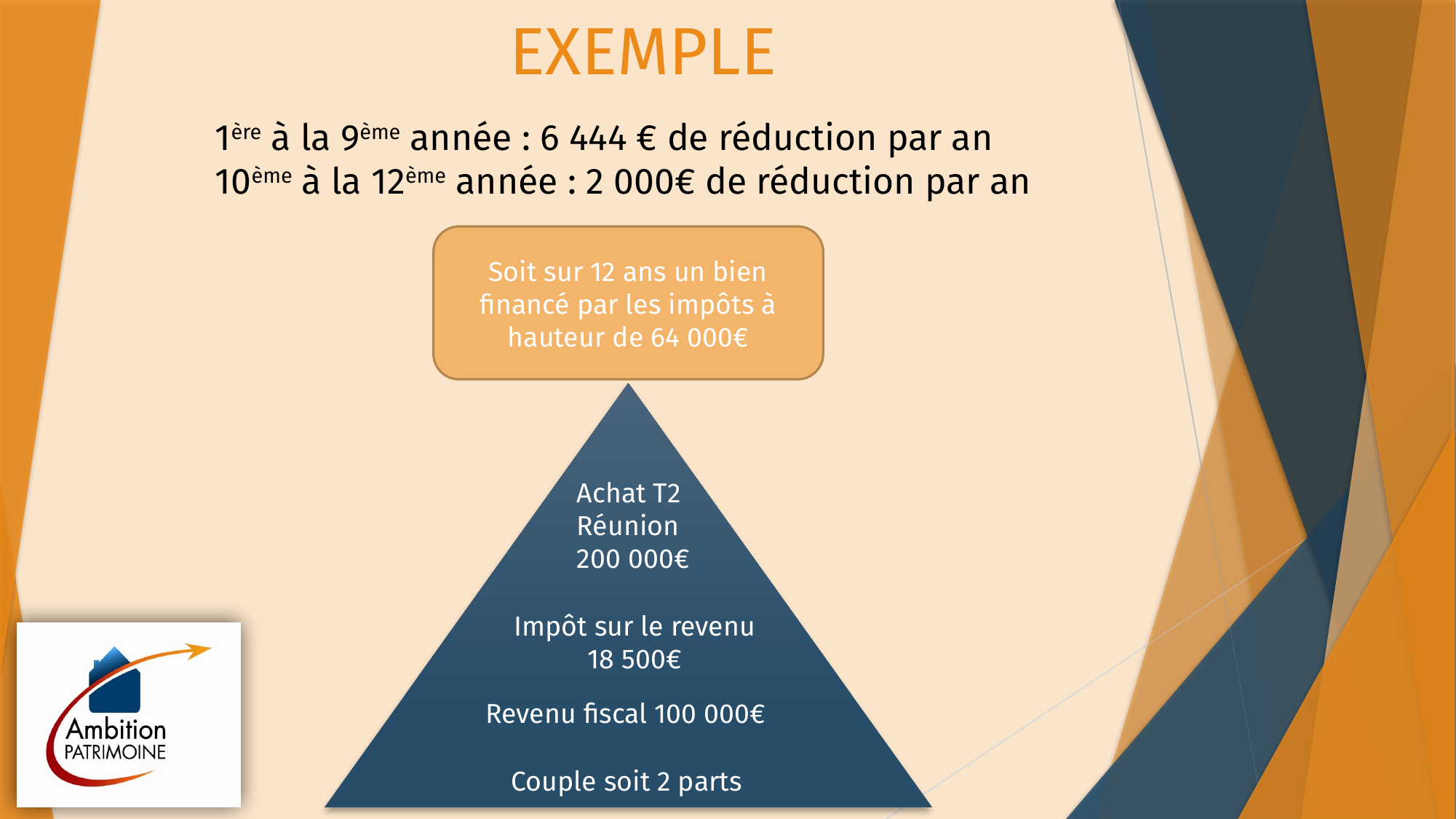

# EXEMPLE
1ère à la 9ème année : 6 444 € de réduction par an
10ème à la 12ème année : 2 000€ de réduction par an

Soit sur 12 ans un bien financé par les impôts à hauteur de 64 000€

Achat T2 Réunion
200 000€
Impôt sur le revenu 18 500€
Revenu fiscal 100 000€
Couple soit 2 parts